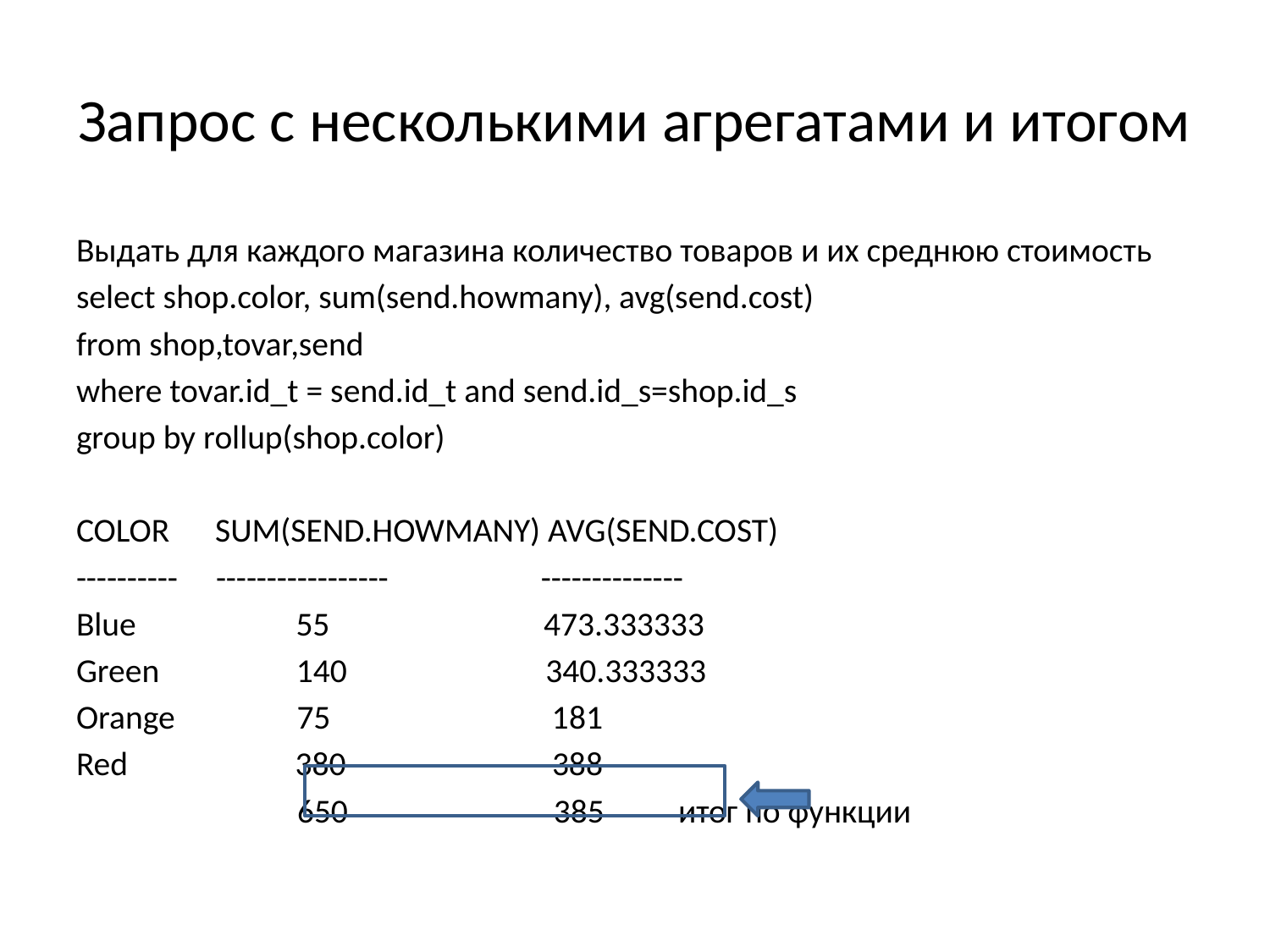

# Запрос с несколькими агрегатами и итогом
Выдать для каждого магазина количество товаров и их среднюю стоимость
select shop.color, sum(send.howmany), avg(send.cost)
from shop,tovar,send
where tovar.id_t = send.id_t and send.id_s=shop.id_s
group by rollup(shop.color)

COLOR      SUM(SEND.HOWMANY) AVG(SEND.COST)
----------     -----------------                    --------------
Blue                     55                            473.333333
Green                  140                          340.333333
Orange                75                             181
Red                      380                           388
                             650                           385		итог по функции